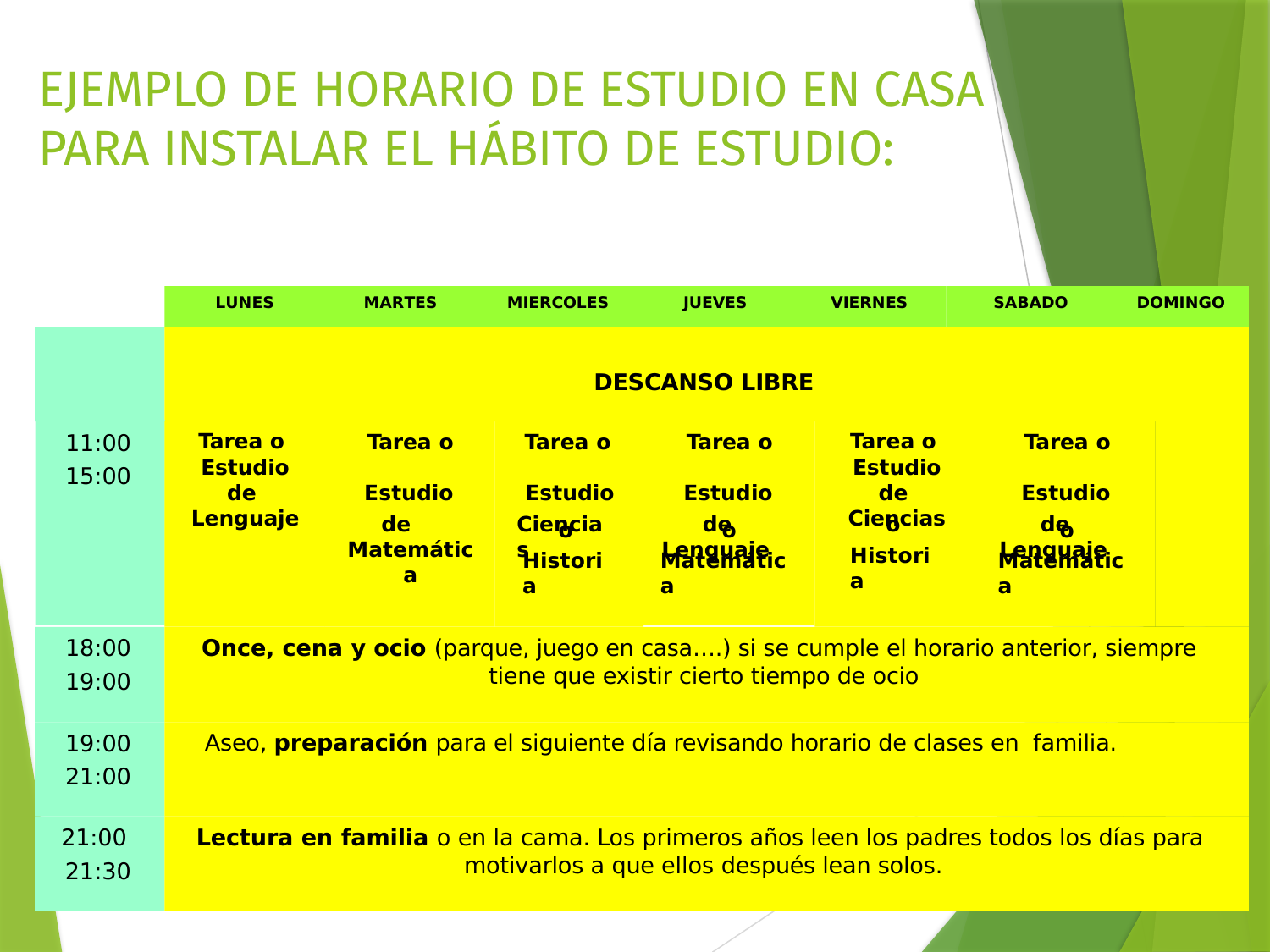

# EJEMPLO DE HORARIO DE ESTUDIO EN CASA  PARA INSTALAR EL HÁBITO DE ESTUDIO:

LUNES
MARTES
MIERCOLES
JUEVES
VIERNES
SABADO
DOMINGO

DESCANSO LIBRE

11:00
15:00

Tarea o  Estudio de  Lenguaje
Tarea o  Estudio
de     Matemática
Tarea o  Estudio
Ciencias
Tarea o  Estudio
de Lenguaje
Tarea o  Estudio de  Ciencias
Tarea o  Estudio
de Lenguaje
o
o
o
o
Historia
Historia
Matemática
Matemática
18:00
19:00

Once, cena y ocio (parque, juego en casa….) si se cumple el horario anterior, siempre  tiene que existir cierto tiempo de ocio
19:00
21:00

Aseo, preparación para el siguiente día revisando horario de clases en  familia.
21:00
21:30

Lectura en familia o en la cama. Los primeros años leen los padres todos los días para  motivarlos a que ellos después lean solos.